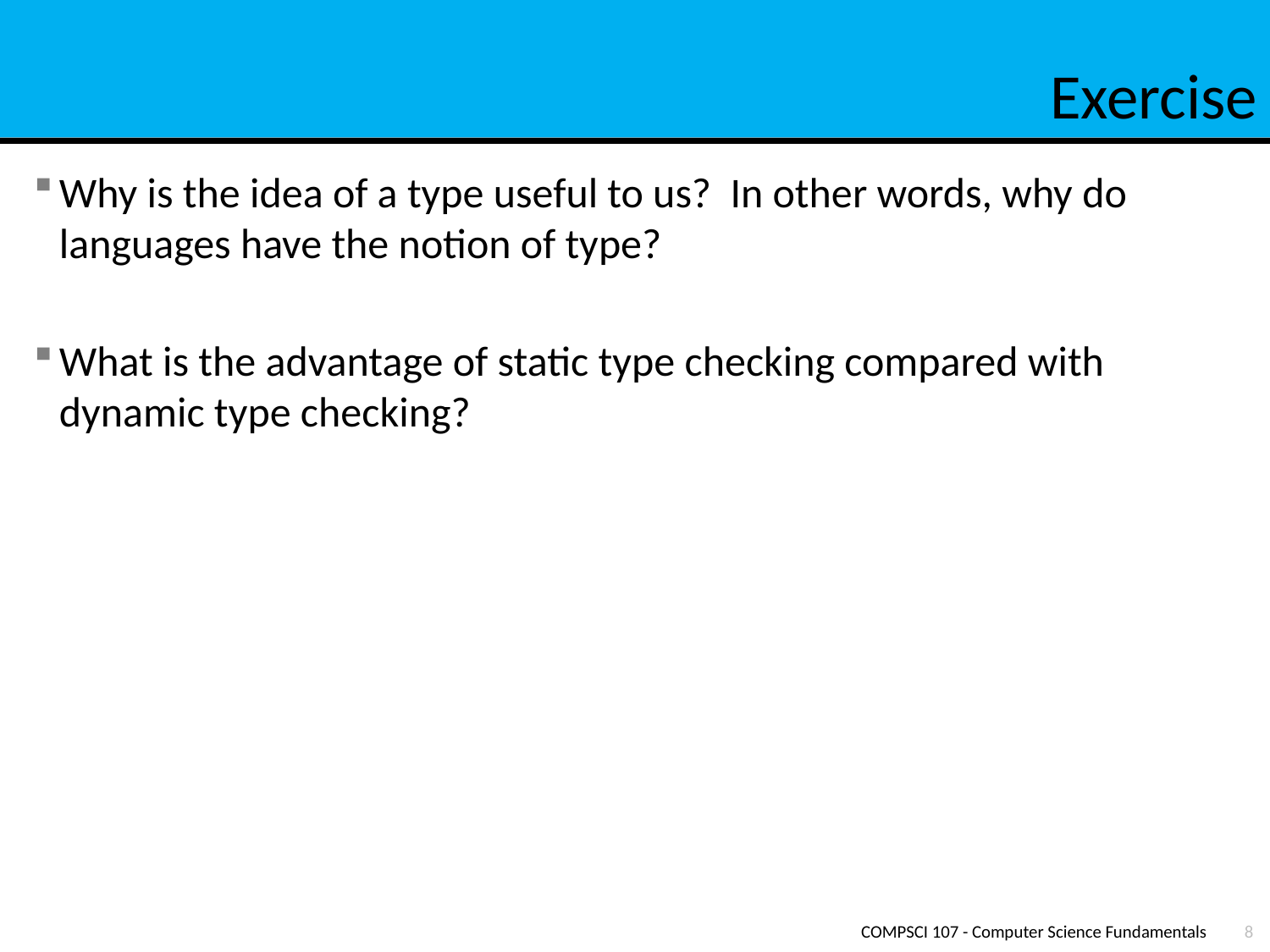

# Exercise
Why is the idea of a type useful to us?  In other words, why do languages have the notion of type?

What is the advantage of static type checking compared with dynamic type checking?

COMPSCI 107 - Computer Science Fundamentals
8